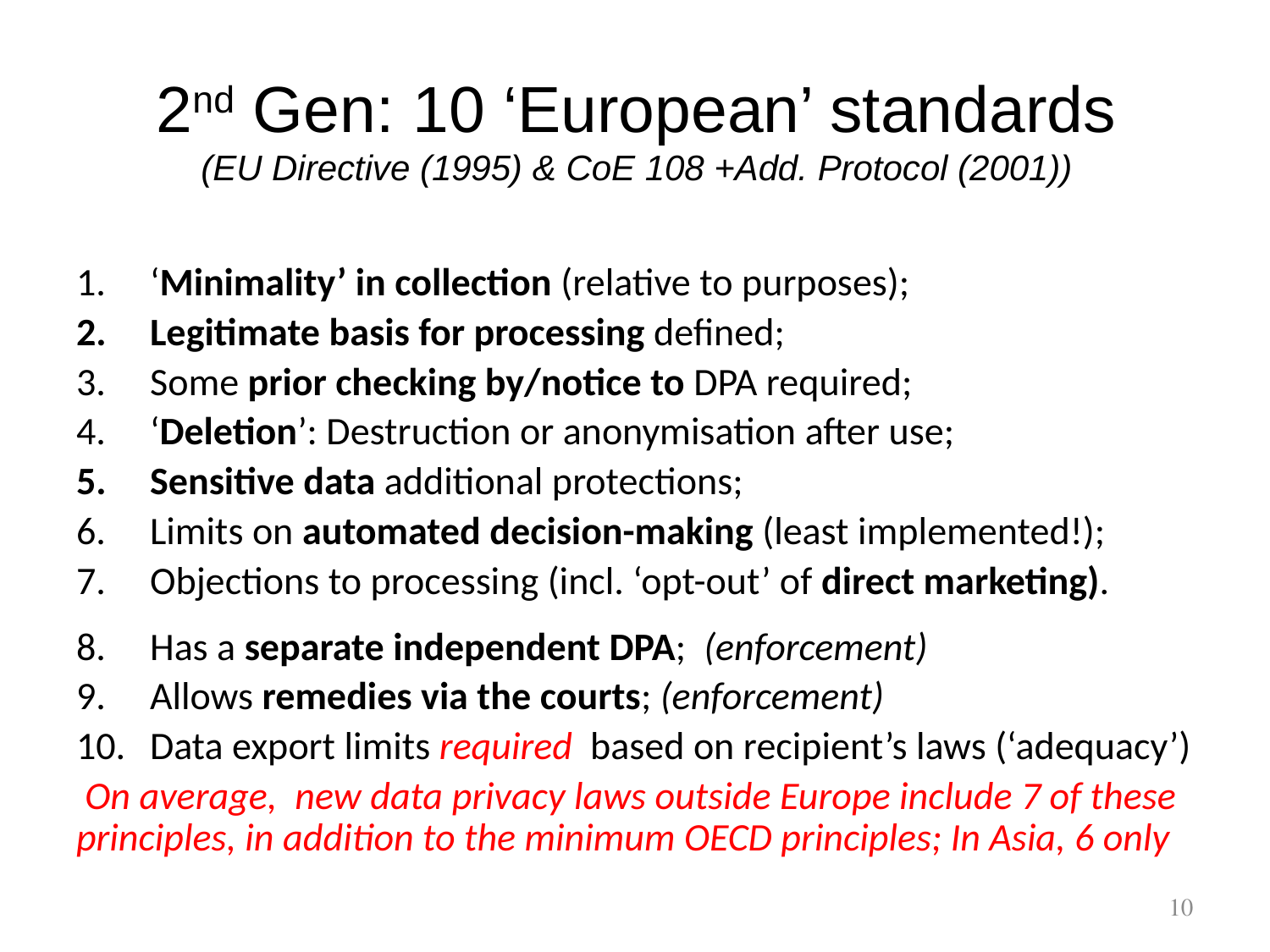

# 2nd Gen: 10 ‘European’ standards (EU Directive (1995) & CoE 108 +Add. Protocol (2001))
‘Minimality’ in collection (relative to purposes);
Legitimate basis for processing defined;
Some prior checking by/notice to DPA required;
‘Deletion’: Destruction or anonymisation after use;
Sensitive data additional protections;
Limits on automated decision-making (least implemented!);
Objections to processing (incl. ‘opt-out’ of direct marketing).
Has a separate independent DPA;  (enforcement)
Allows remedies via the courts; (enforcement)
Data export limits required  based on recipient’s laws (‘adequacy’)
 On average,  new data privacy laws outside Europe include 7 of these principles, in addition to the minimum OECD principles; In Asia, 6 only
10